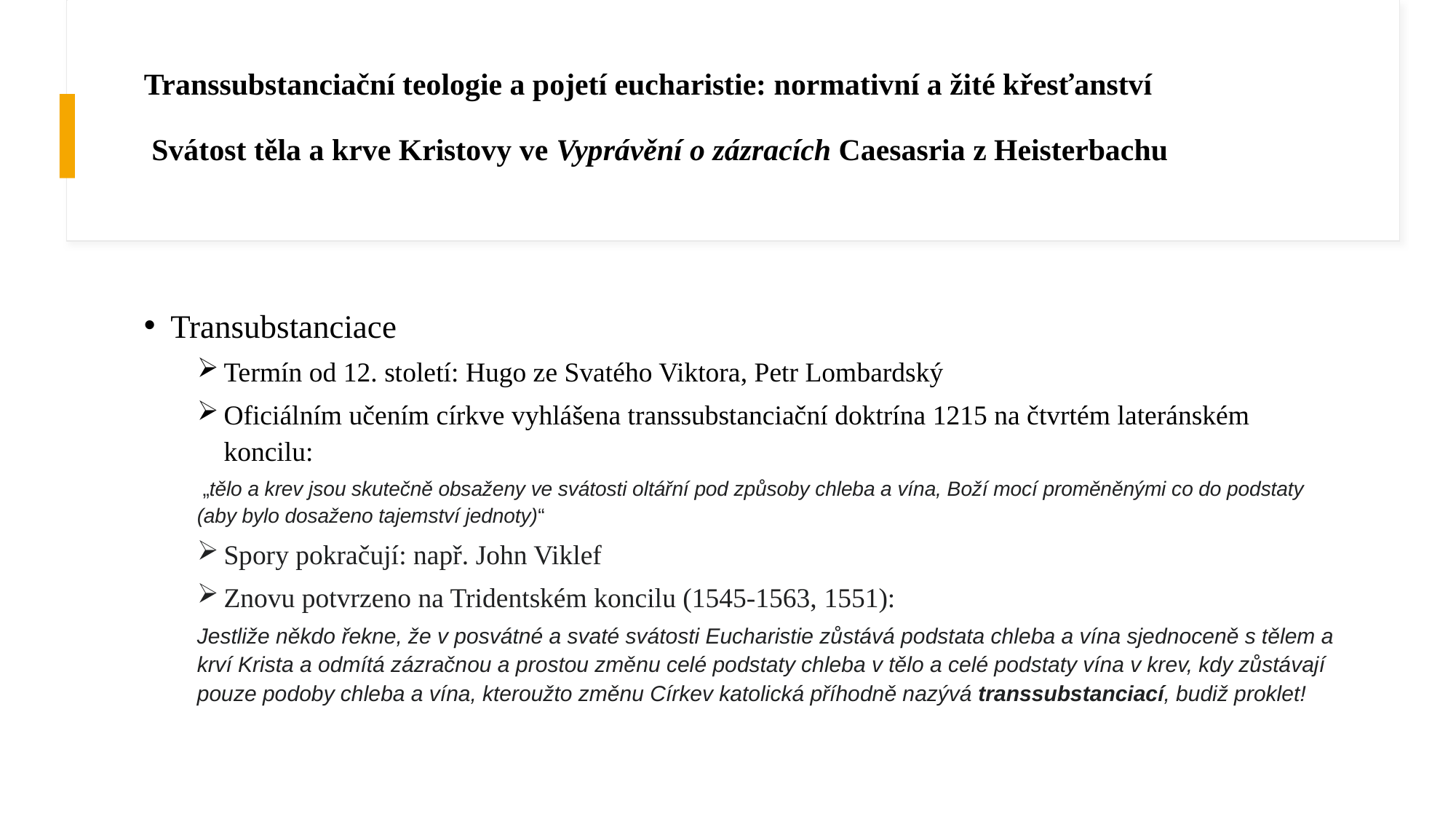

# Transsubstanciační teologie a pojetí eucharistie: normativní a žité křesťanství Svátost těla a krve Kristovy ve Vyprávění o zázracích Caesasria z Heisterbachu
Transubstanciace
Termín od 12. století: Hugo ze Svatého Viktora, Petr Lombardský
Oficiálním učením církve vyhlášena transsubstanciační doktrína 1215 na čtvrtém lateránském koncilu:
 „tělo a krev jsou skutečně obsaženy ve svátosti oltářní pod způsoby chleba a vína, Boží mocí proměněnými co do podstaty (aby bylo dosaženo tajemství jednoty)“
Spory pokračují: např. John Viklef
Znovu potvrzeno na Tridentském koncilu (1545-1563, 1551):
Jestliže někdo řekne, že v posvátné a svaté svátosti Eucharistie zůstává podstata chleba a vína sjednoceně s tělem a krví Krista a odmítá zázračnou a prostou změnu celé podstaty chleba v tělo a celé podstaty vína v krev, kdy zůstávají pouze podoby chleba a vína, kteroužto změnu Církev katolická příhodně nazývá transsubstanciací, budiž proklet!